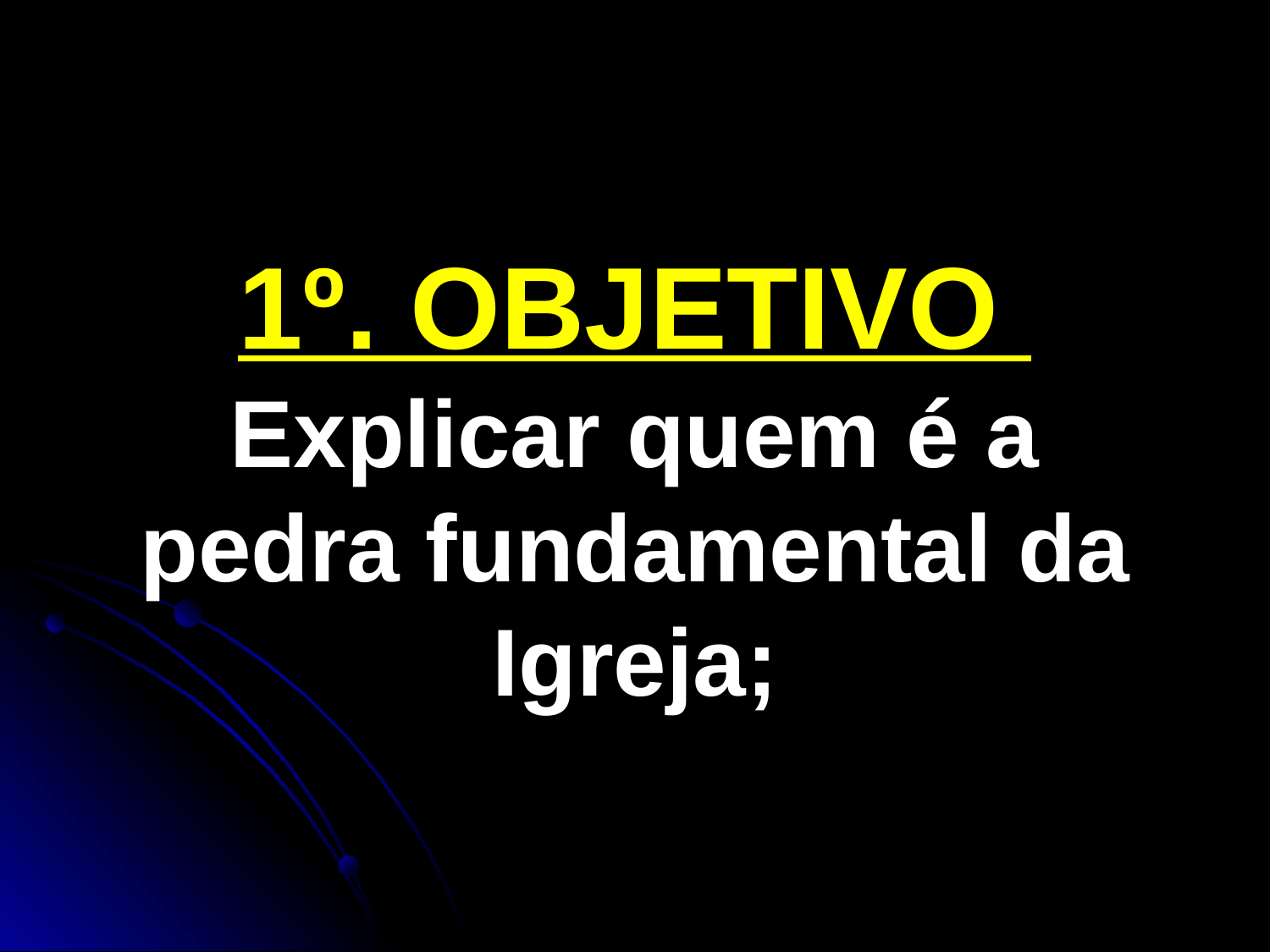

1º. OBJETIVO
Explicar quem é a pedra fundamental da Igreja;